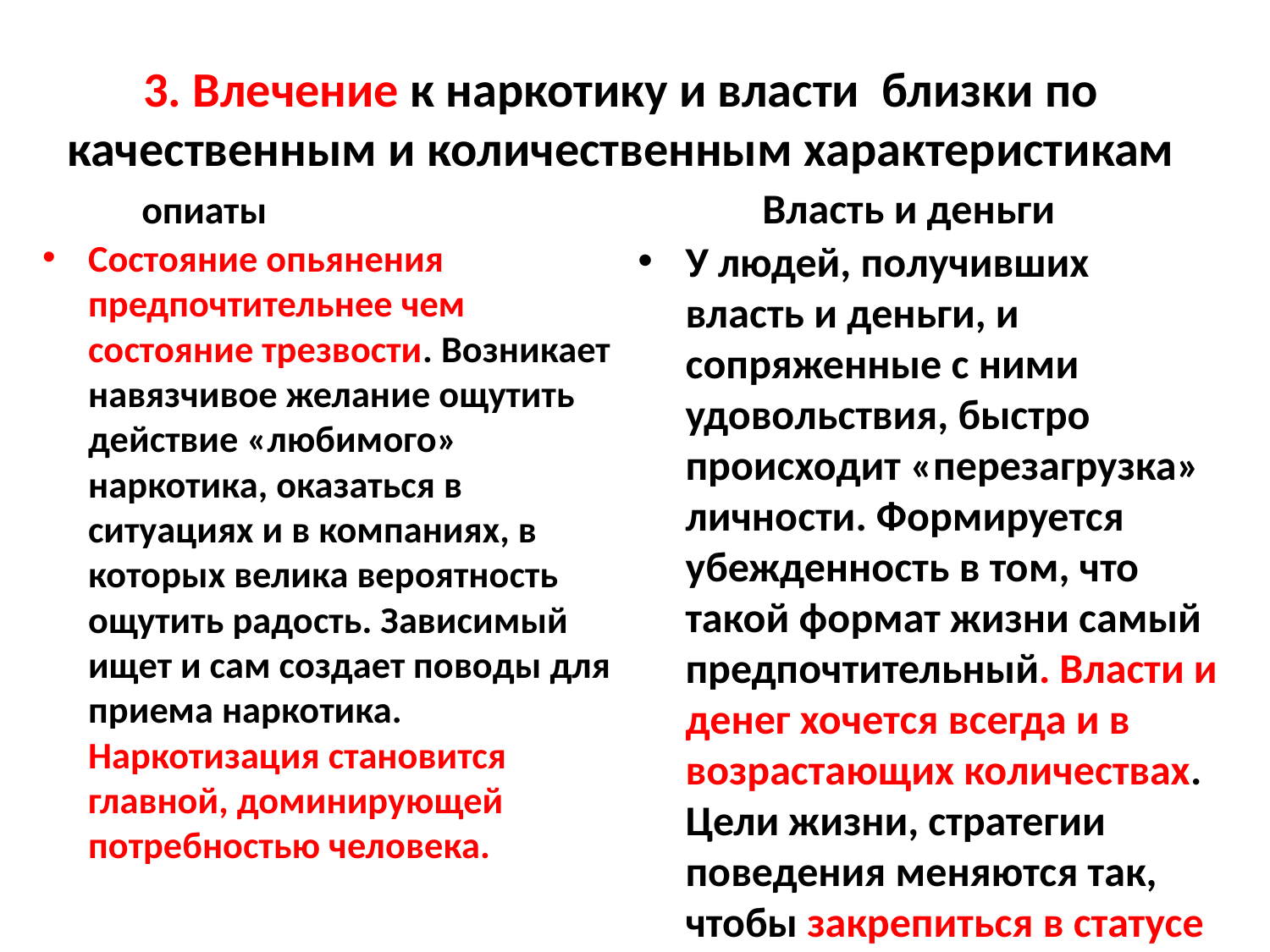

# 3. Влечение к наркотику и власти  близки по качественным и количественным характеристикам
           Власть и деньги
опиаты
Состояние опьянения предпочтительнее чем состояние трезвости. Возникает навязчивое желание ощутить действие «любимого» наркотика, оказаться в ситуациях и в компаниях, в которых велика вероятность ощутить радость. Зависимый ищет и сам создает поводы для приема наркотика.  Наркотизация становится главной, доминирующей потребностью человека.

У людей, получивших власть и деньги, и сопряженные с ними удовольствия, быстро происходит «перезагрузка» личности. Формируется убежденность в том, что такой формат жизни самый предпочтительный. Власти и денег хочется всегда и в возрастающих количествах.  Цели жизни, стратегии поведения меняются так, чтобы закрепиться в статусе властных и богатых